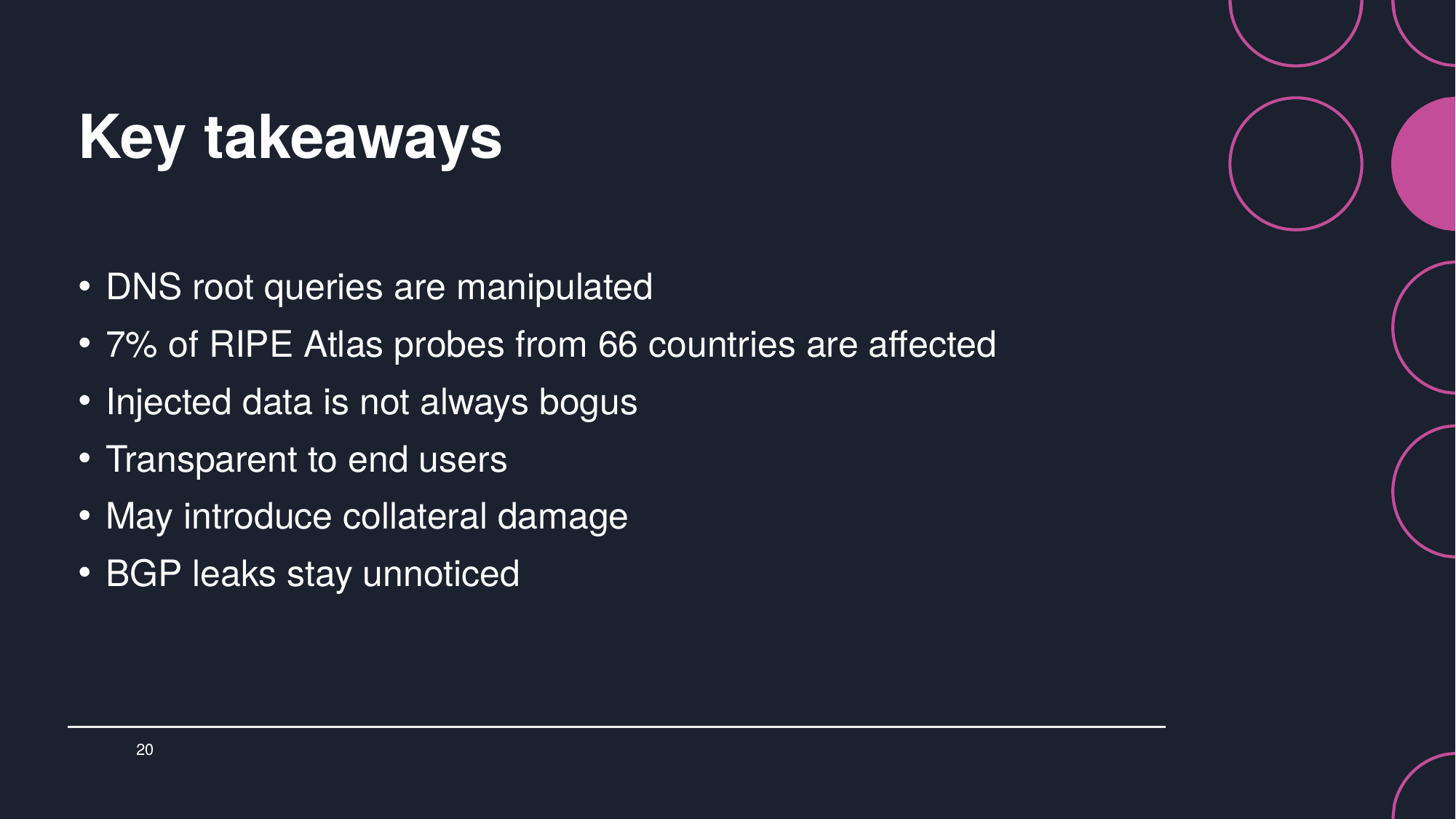

# Key takeaways
DNS root queries are manipulated
7% of RIPE Atlas probes from 66 countries are affected
Injected data is not always bogus
Transparent to end users
May introduce collateral damage
BGP leaks stay unnoticed
20